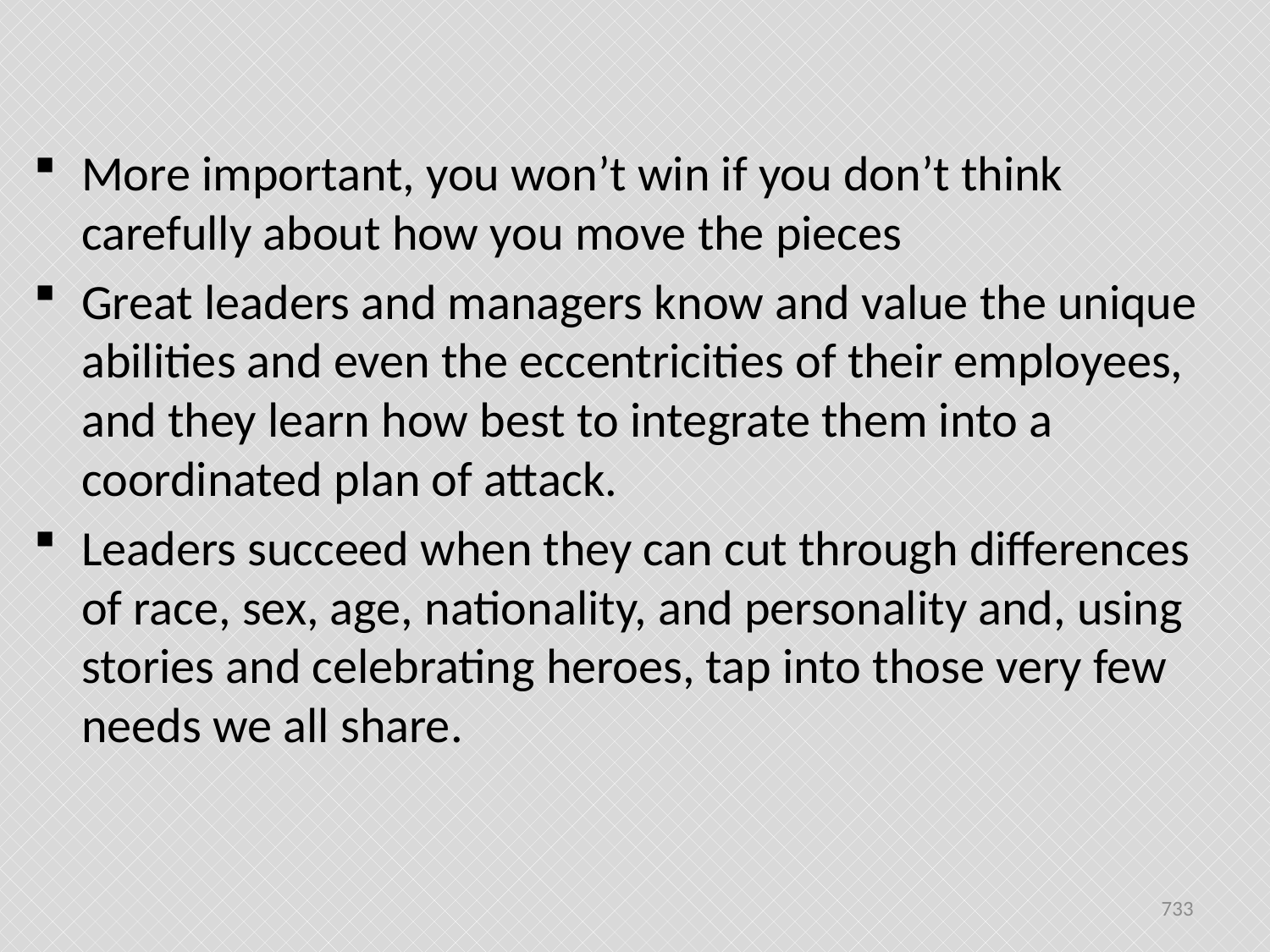

#
More important, you won’t win if you don’t think carefully about how you move the pieces
Great leaders and managers know and value the unique abilities and even the eccentricities of their employees, and they learn how best to integrate them into a coordinated plan of attack.
Leaders succeed when they can cut through differences of race, sex, age, nationality, and personality and, using stories and celebrating heroes, tap into those very few needs we all share.

733